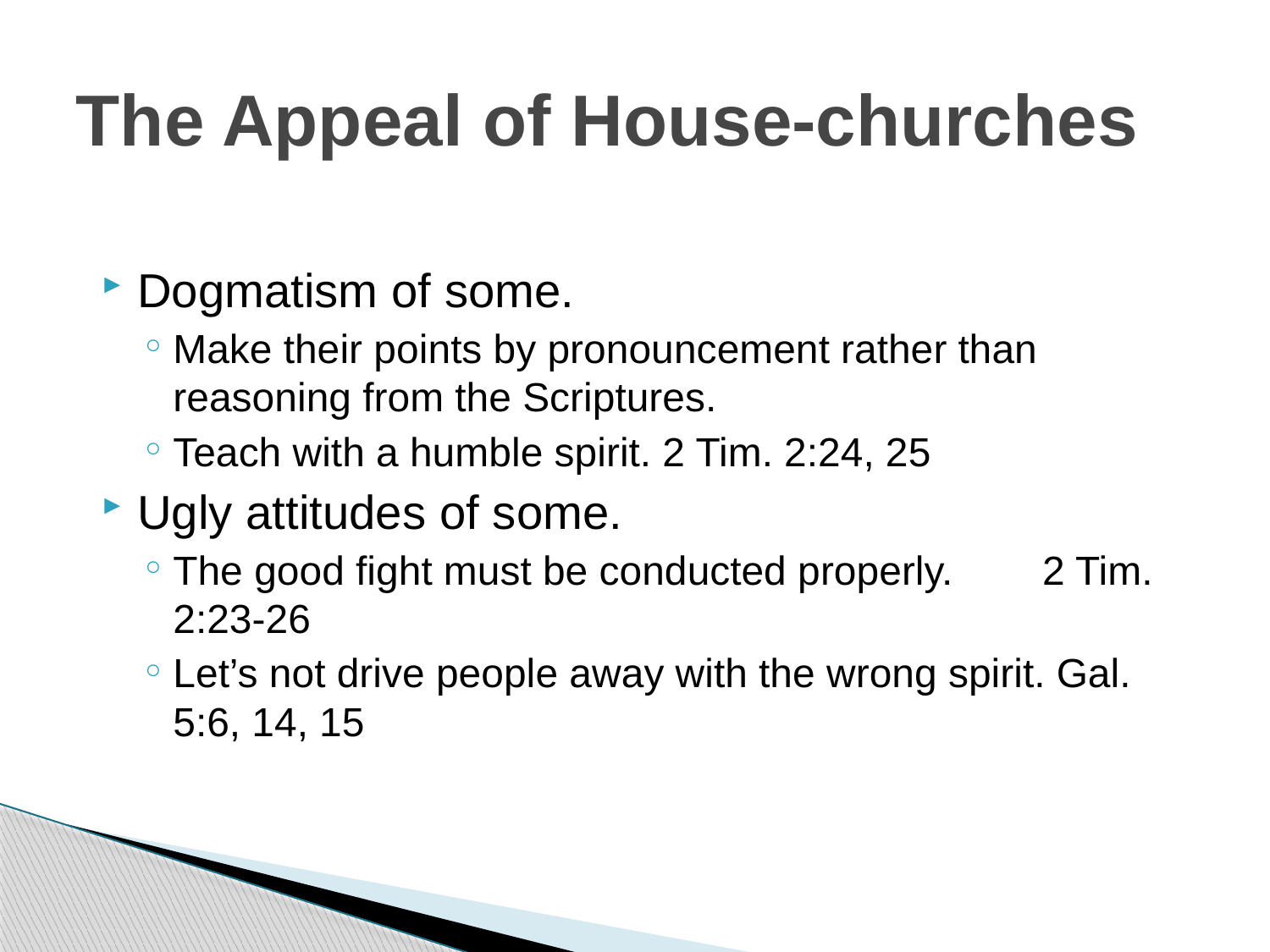

# The Appeal of House-churches
Dogmatism of some.
Make their points by pronouncement rather than reasoning from the Scriptures.
Teach with a humble spirit. 2 Tim. 2:24, 25
Ugly attitudes of some.
The good fight must be conducted properly.        2 Tim. 2:23-26
Let’s not drive people away with the wrong spirit. Gal. 5:6, 14, 15